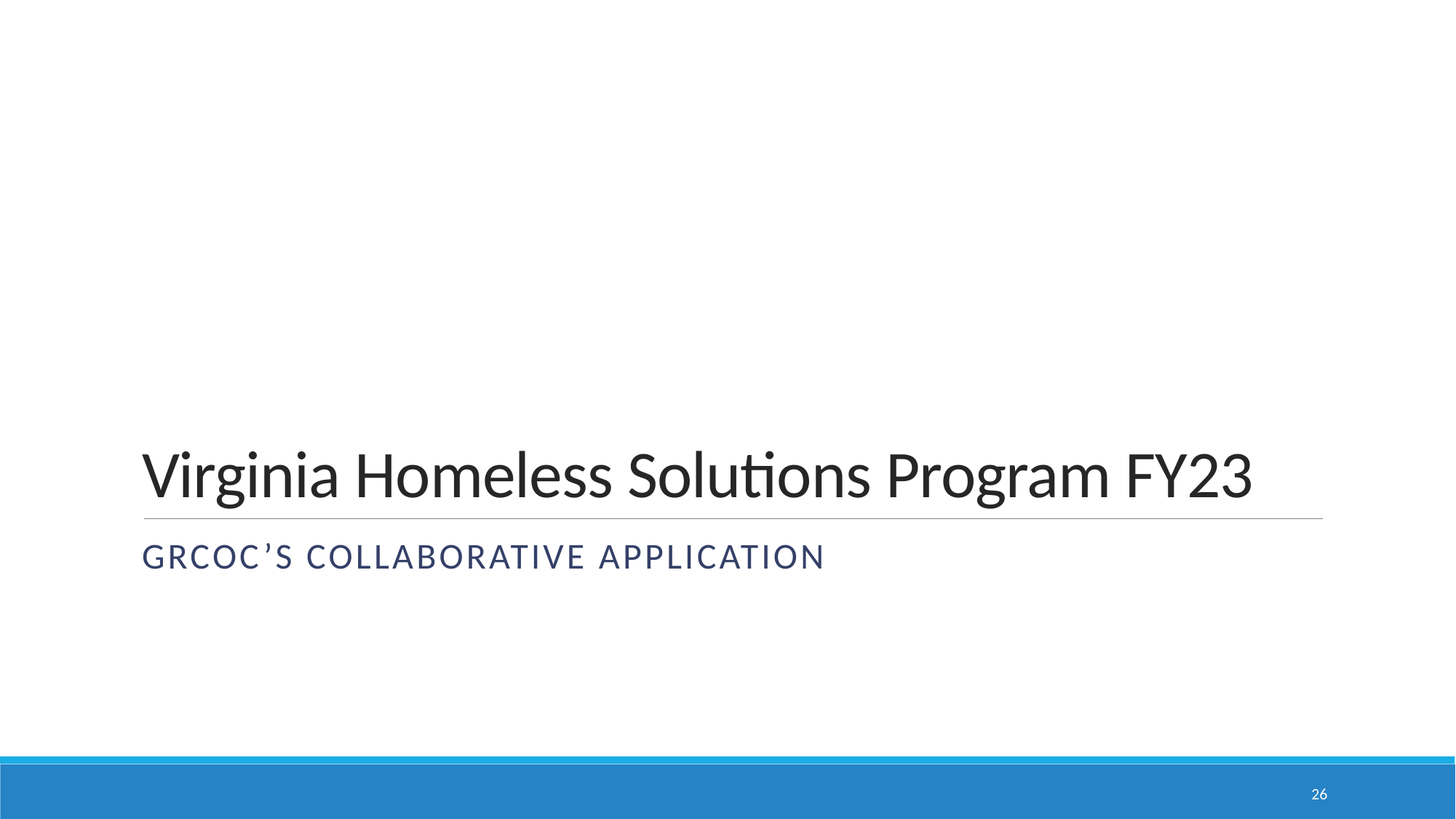

# Virginia Homeless Solutions Program FY23
GRCoC’s Collaborative Application
26